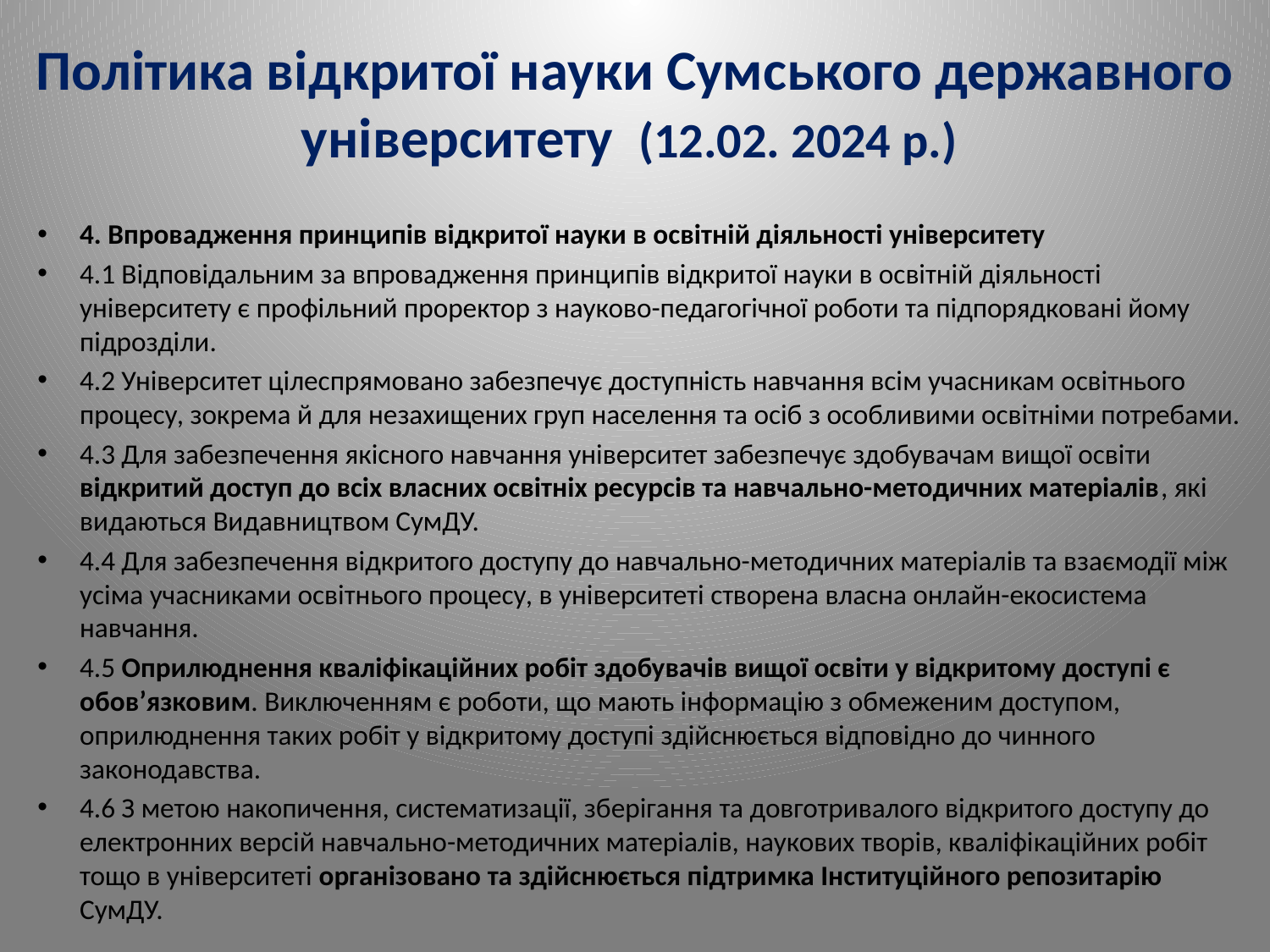

# Політика відкритої науки Сумського державного університету  (12.02. 2024 р.)

4. Впровадження принципів відкритої науки в освітній діяльності університету
4.1 Відповідальним за впровадження принципів відкритої науки в освітній діяльності університету є профільний проректор з науково-педагогічної роботи та підпорядковані йому підрозділи.
4.2 Університет цілеспрямовано забезпечує доступність навчання всім учасникам освітнього процесу, зокрема й для незахищених груп населення та осіб з особливими освітніми потребами.
4.3 Для забезпечення якісного навчання університет забезпечує здобувачам вищої освіти відкритий доступ до всіх власних освітніх ресурсів та навчально-методичних матеріалів, які видаються Видавництвом СумДУ.
4.4 Для забезпечення відкритого доступу до навчально-методичних матеріалів та взаємодії між усіма учасниками освітнього процесу, в університеті створена власна онлайн-екосистема навчання.
4.5 Оприлюднення кваліфікаційних робіт здобувачів вищої освіти у відкритому доступі є обов’язковим. Виключенням є роботи, що мають інформацію з обмеженим доступом, оприлюднення таких робіт у відкритому доступі здійснюється відповідно до чинного законодавства.
4.6 З метою накопичення, систематизації, зберігання та довготривалого відкритого доступу до електронних версій навчально-методичних матеріалів, наукових творів, кваліфікаційних робіт тощо в університеті організовано та здійснюється підтримка Інституційного репозитарію СумДУ.